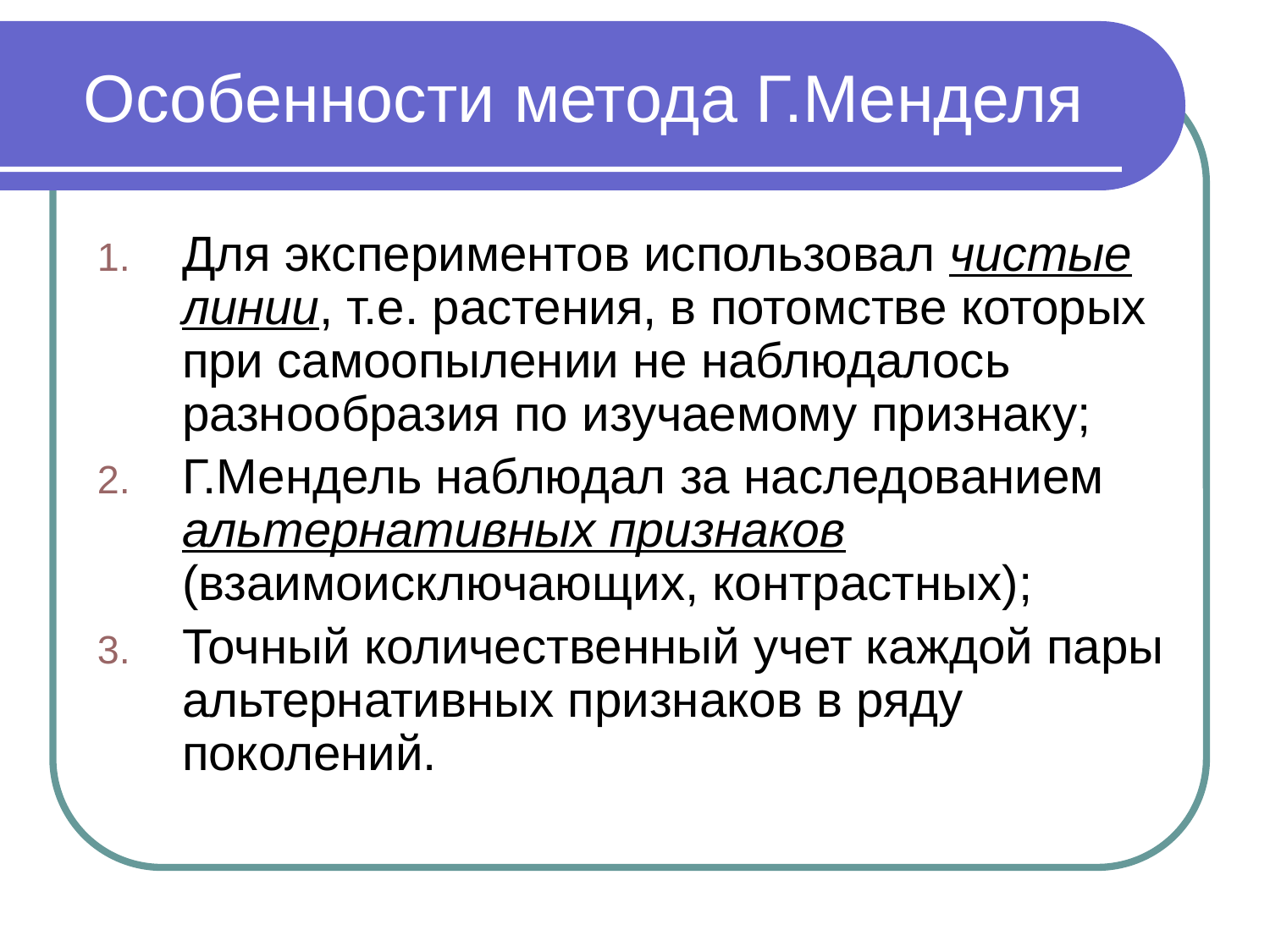

# Особенности метода Г.Менделя
Для экспериментов использовал чистые линии, т.е. растения, в потомстве которых при самоопылении не наблюдалось разнообразия по изучаемому признаку;
Г.Мендель наблюдал за наследованием альтернативных признаков (взаимоисключающих, контрастных);
Точный количественный учет каждой пары альтернативных признаков в ряду поколений.